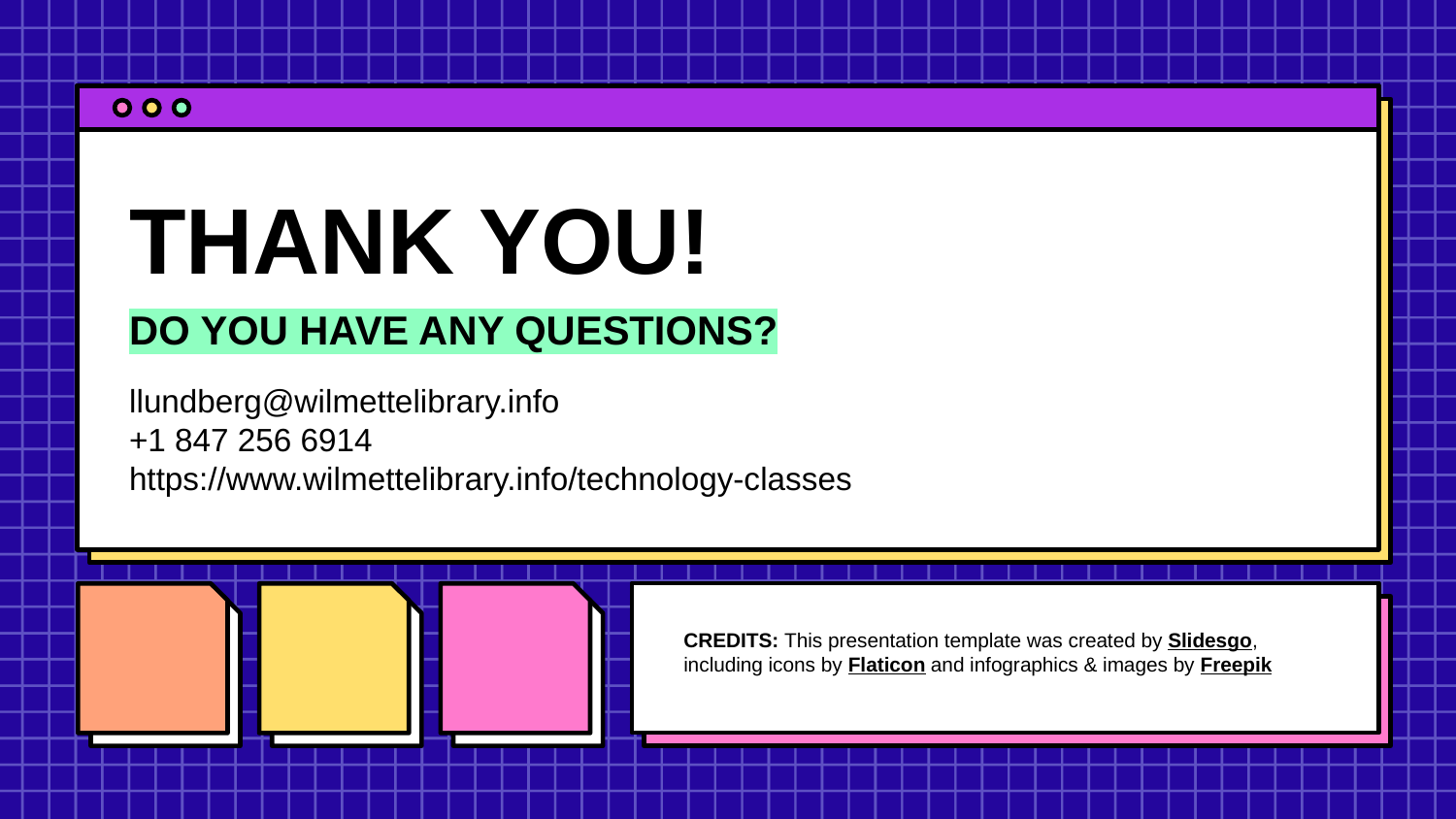

# THANK YOU!
DO YOU HAVE ANY QUESTIONS?
llundberg@wilmettelibrary.info
+1 847 256 6914
https://www.wilmettelibrary.info/technology-classes